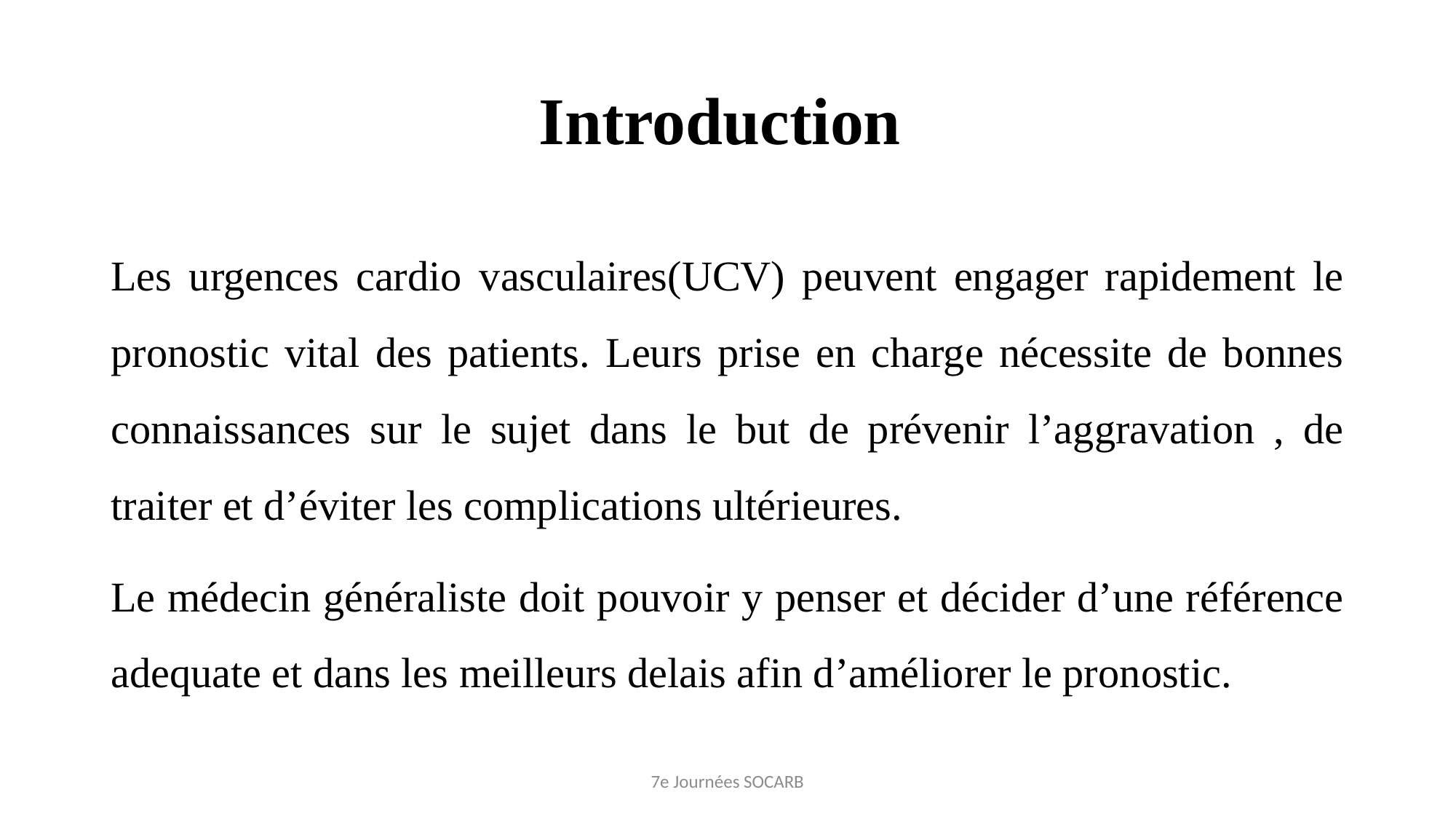

# Introduction
Les urgences cardio vasculaires(UCV) peuvent engager rapidement le pronostic vital des patients. Leurs prise en charge nécessite de bonnes connaissances sur le sujet dans le but de prévenir l’aggravation , de traiter et d’éviter les complications ultérieures.
Le médecin généraliste doit pouvoir y penser et décider d’une référence adequate et dans les meilleurs delais afin d’améliorer le pronostic.
7e Journées SOCARB
3